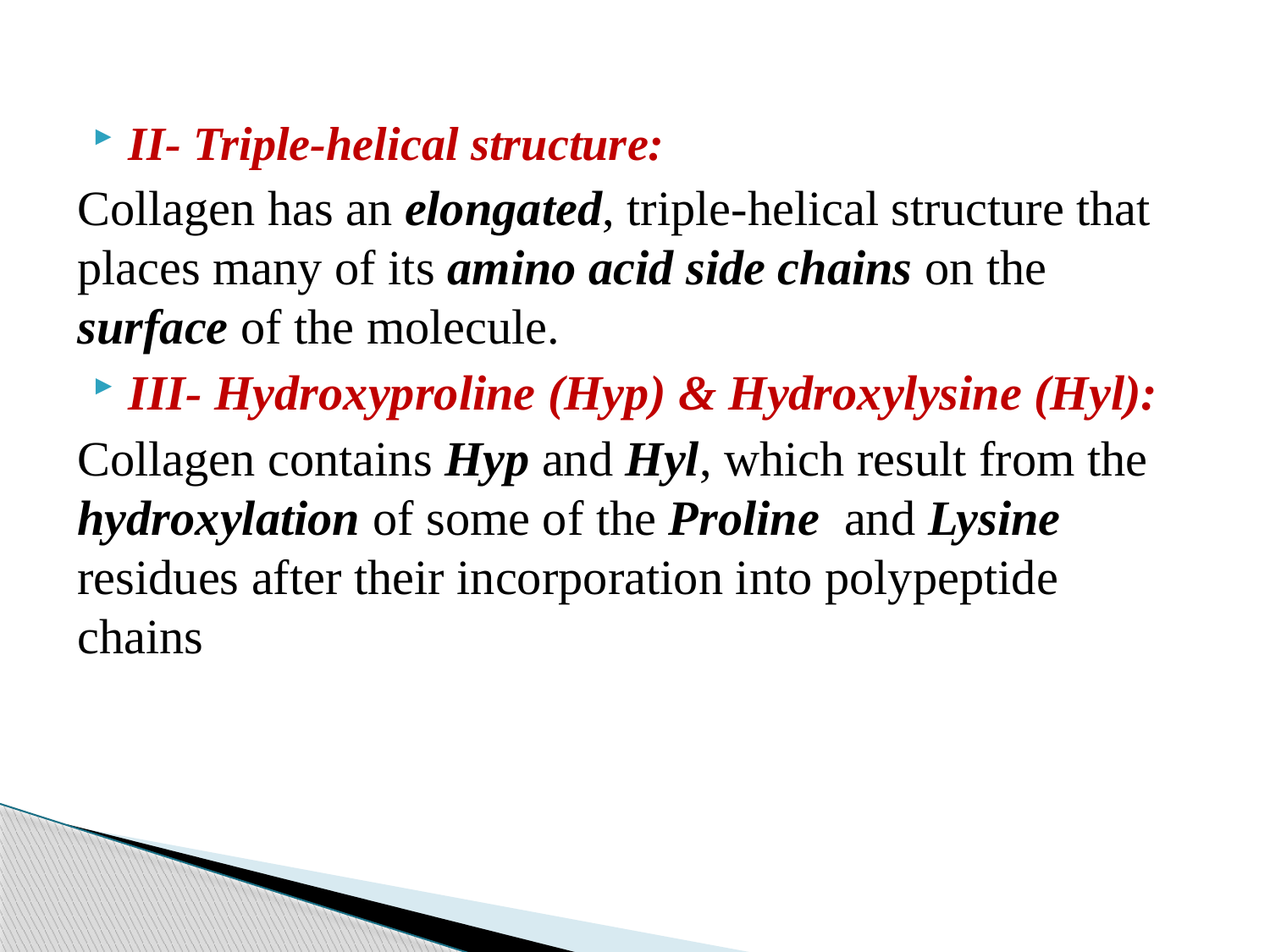

II- Triple-helical structure:
Collagen has an elongated, triple-helical structure that places many of its amino acid side chains on the surface of the molecule.
III- Hydroxyproline (Hyp) & Hydroxylysine (Hyl):
Collagen contains Hyp and Hyl, which result from the hydroxylation of some of the Proline  and Lysine residues after their incorporation into polypeptide chains